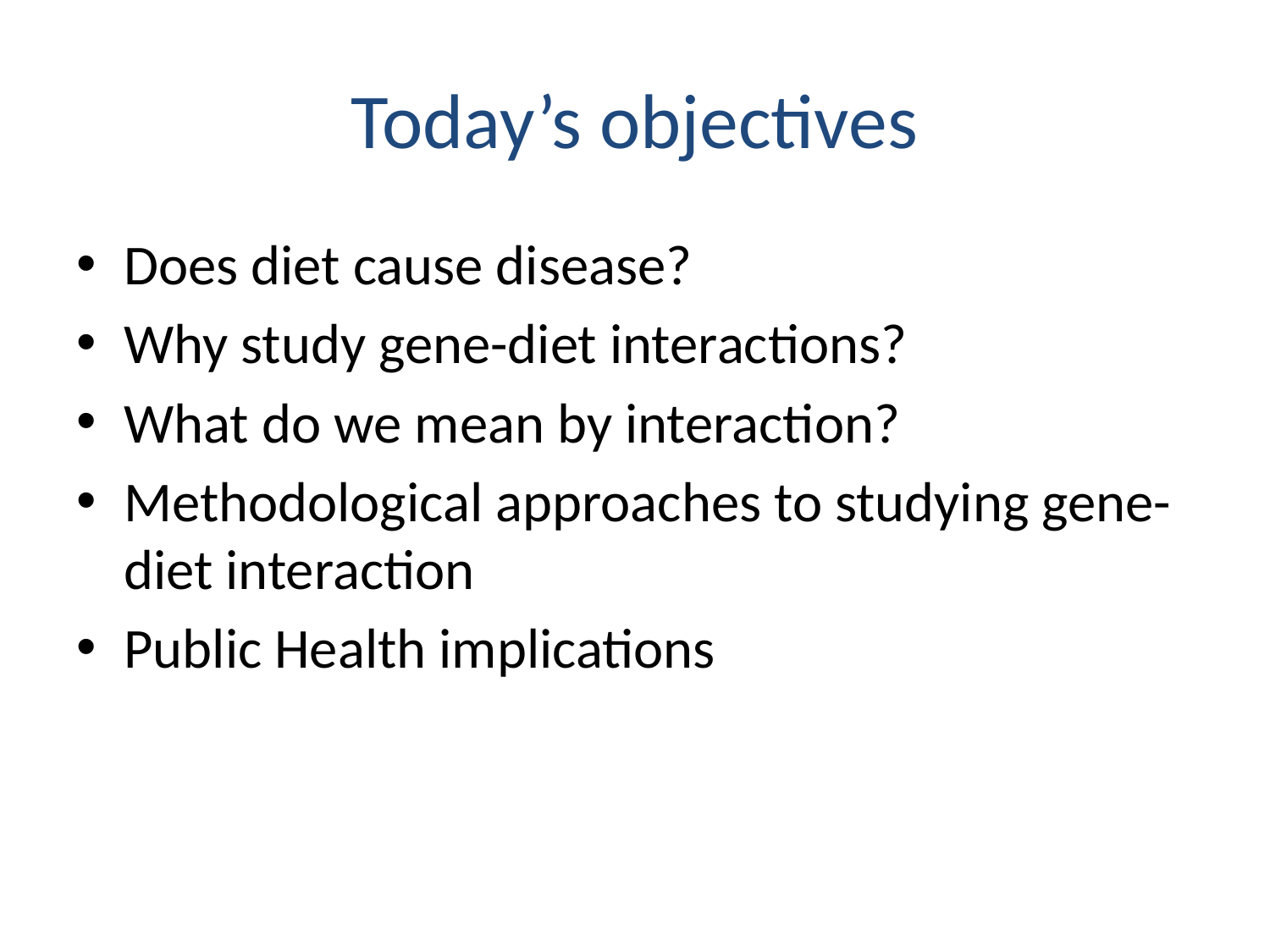

# Today’s objectives
Does diet cause disease?
Why study gene-diet interactions?
What do we mean by interaction?
Methodological approaches to studying gene-diet interaction
Public Health implications